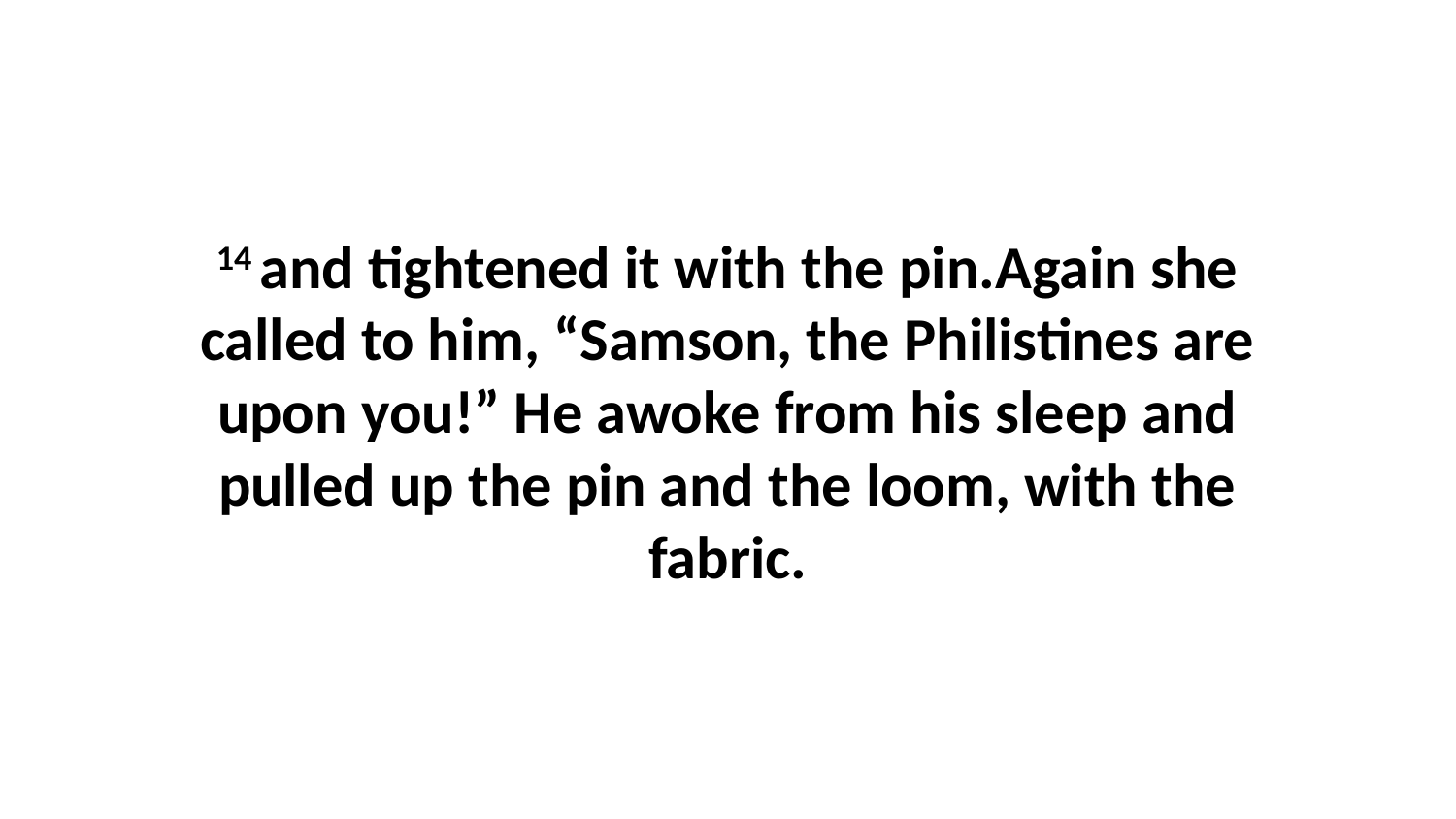

14 and tightened it with the pin.Again she called to him, “Samson, the Philistines are upon you!” He awoke from his sleep and pulled up the pin and the loom, with the fabric.